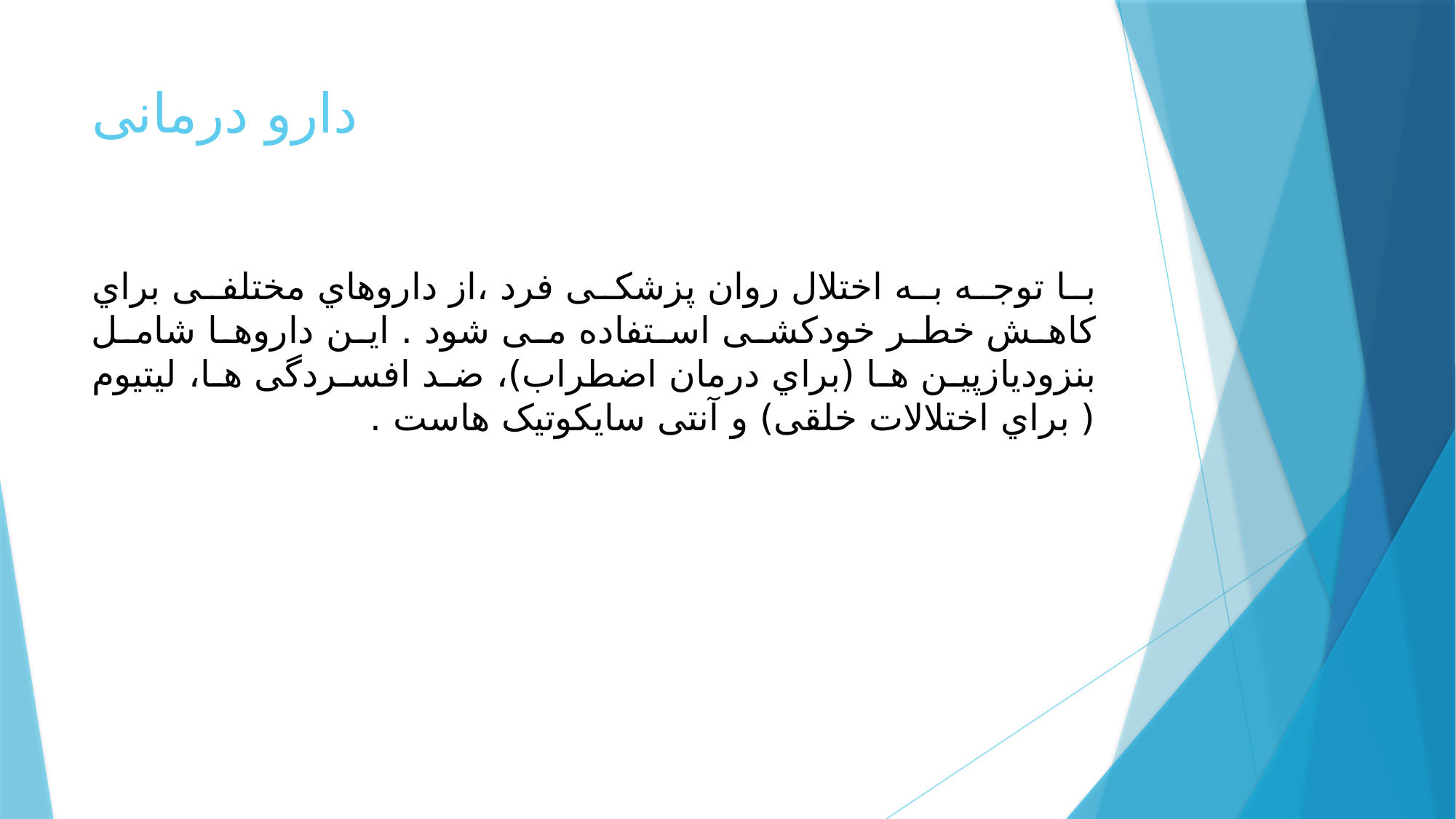

# دارو درمانی
با توجه به اختلال روان پزشکی فرد ،از داروهاي مختلفی براي کاهش خطر خودکشی استفاده می شود . این داروها شامل بنزودیازپین ها (براي درمان اضطراب)، ضد افسردگی ها، لیتیوم ( براي اختلالات خلقی) و آنتی سایکوتیک هاست .